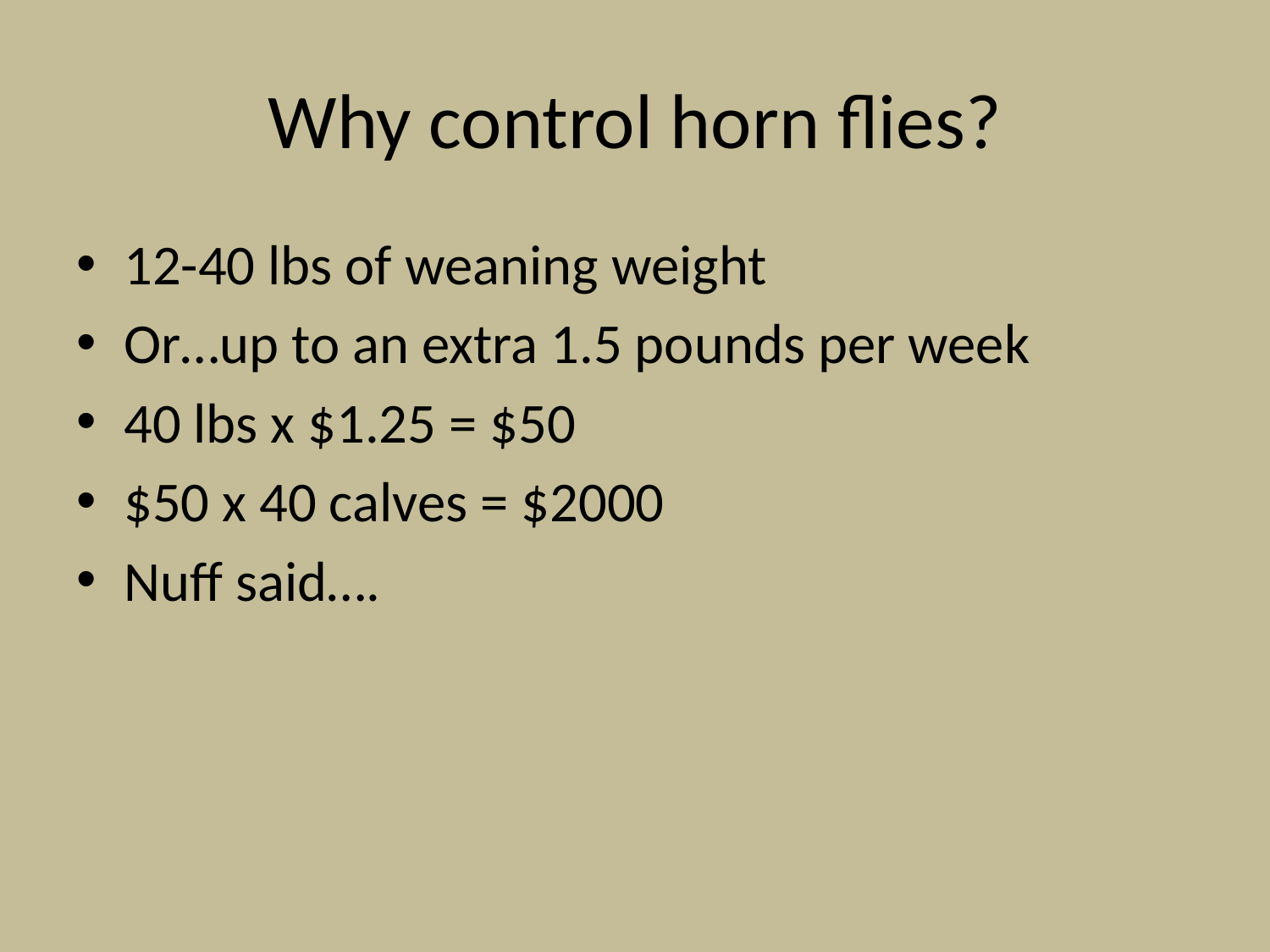

# Why control horn flies?
12-40 lbs of weaning weight
Or…up to an extra 1.5 pounds per week
40 lbs x $1.25 = $50
$50 x 40 calves = $2000
Nuff said….